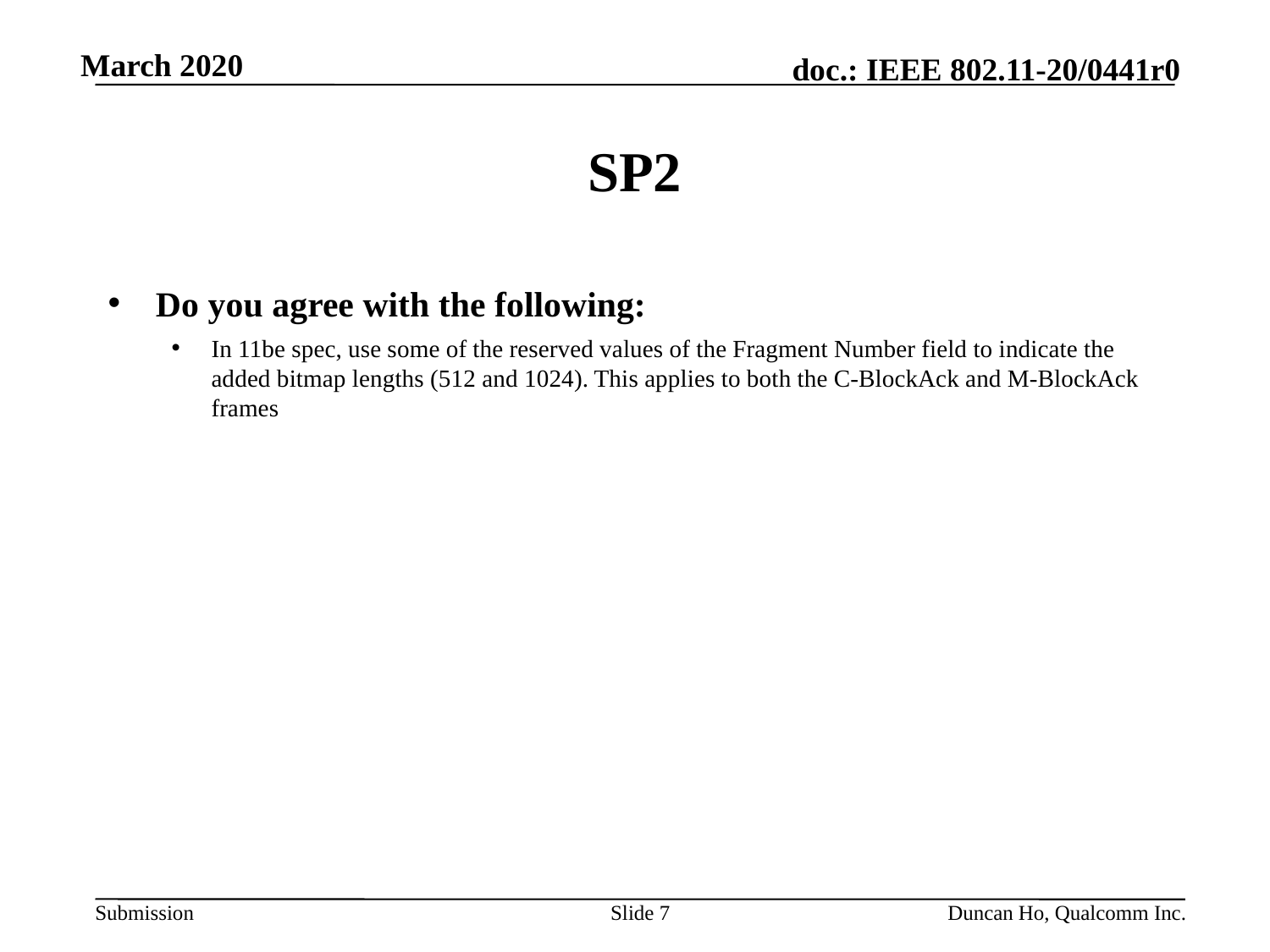

# SP2
Do you agree with the following:
In 11be spec, use some of the reserved values of the Fragment Number field to indicate the added bitmap lengths (512 and 1024). This applies to both the C-BlockAck and M-BlockAck frames

Slide 7
Duncan Ho, Qualcomm Inc.